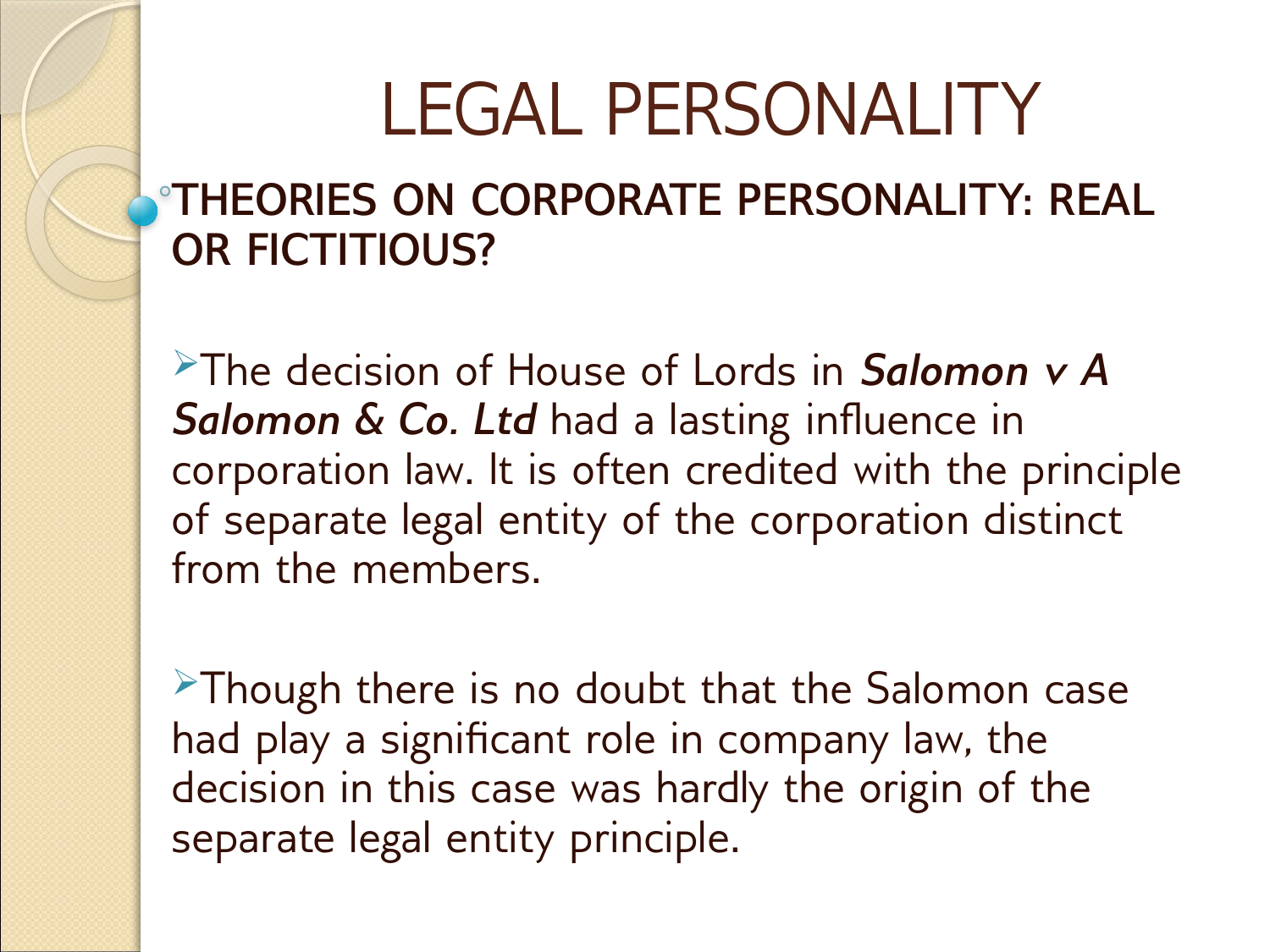

# LEGAL PERSONALITY
THEORIES ON CORPORATE PERSONALITY: REAL OR FICTITIOUS?

The decision of House of Lords in Salomon v A Salomon & Co. Ltd had a lasting influence in corporation law. It is often credited with the principle of separate legal entity of the corporation distinct from the members.

Though there is no doubt that the Salomon case had play a significant role in company law, the decision in this case was hardly the origin of the separate legal entity principle.